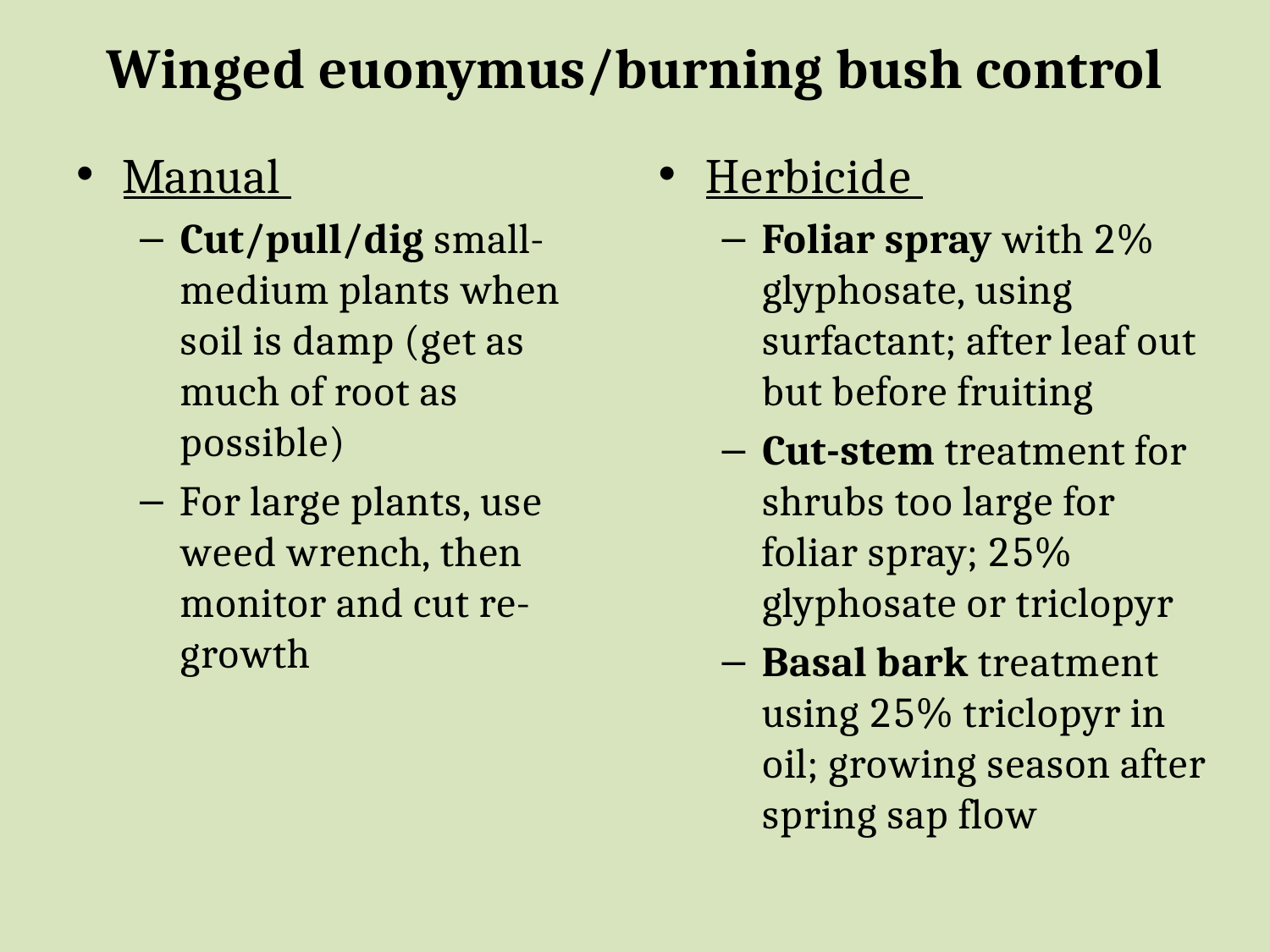

# Winged euonymus/burning bush control
Manual
Cut/pull/dig small-medium plants when soil is damp (get as much of root as possible)
For large plants, use weed wrench, then monitor and cut re-growth
Herbicide
Foliar spray with 2% glyphosate, using surfactant; after leaf out but before fruiting
Cut-stem treatment for shrubs too large for foliar spray; 25% glyphosate or triclopyr
Basal bark treatment using 25% triclopyr in oil; growing season after spring sap flow